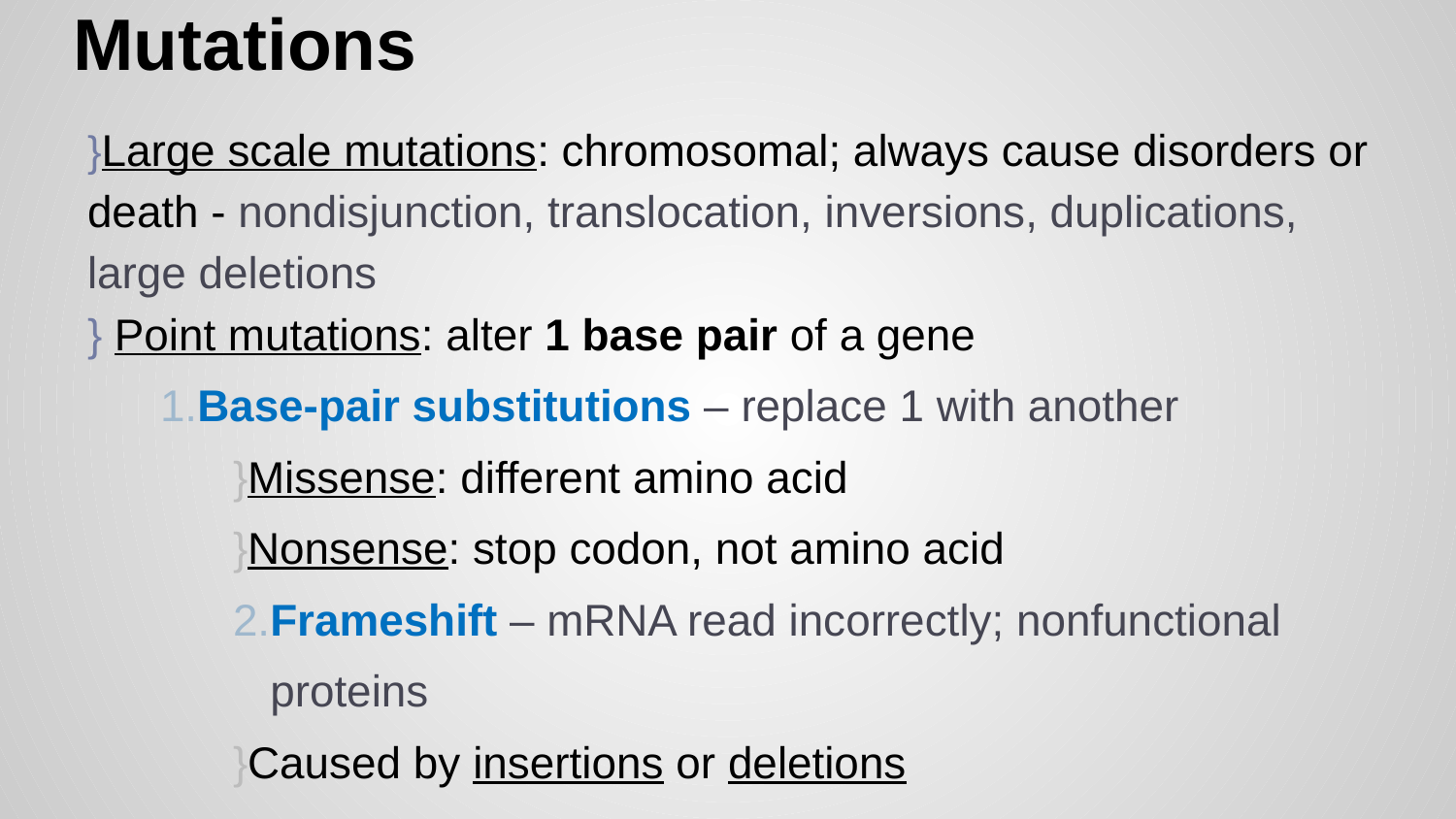

# Mutations
}Large scale mutations: chromosomal; always cause disorders or death - nondisjunction, translocation, inversions, duplications, large deletions
} Point mutations: alter 1 base pair of a gene
1.Base-pair substitutions – replace 1 with another
}Missense: different amino acid
}Nonsense: stop codon, not amino acid
2.Frameshift – mRNA read incorrectly; nonfunctional
   proteins
}Caused by insertions or deletions